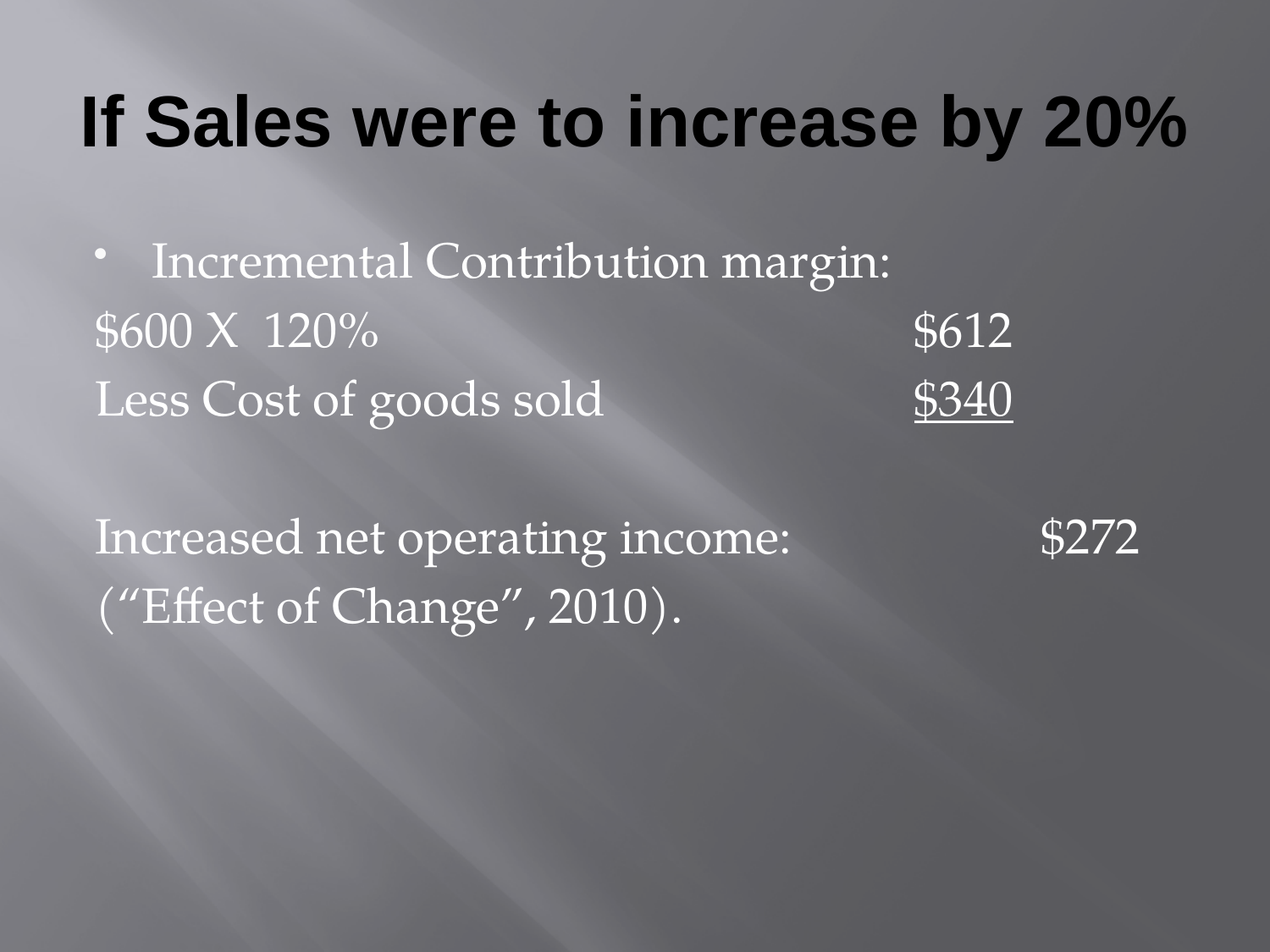

# If Sales were to increase by 20%
Incremental Contribution margin:
$600 X  120%					$612
Less Cost of goods sold			$340

Increased net operating income:		$272
(“Effect of Change”, 2010).